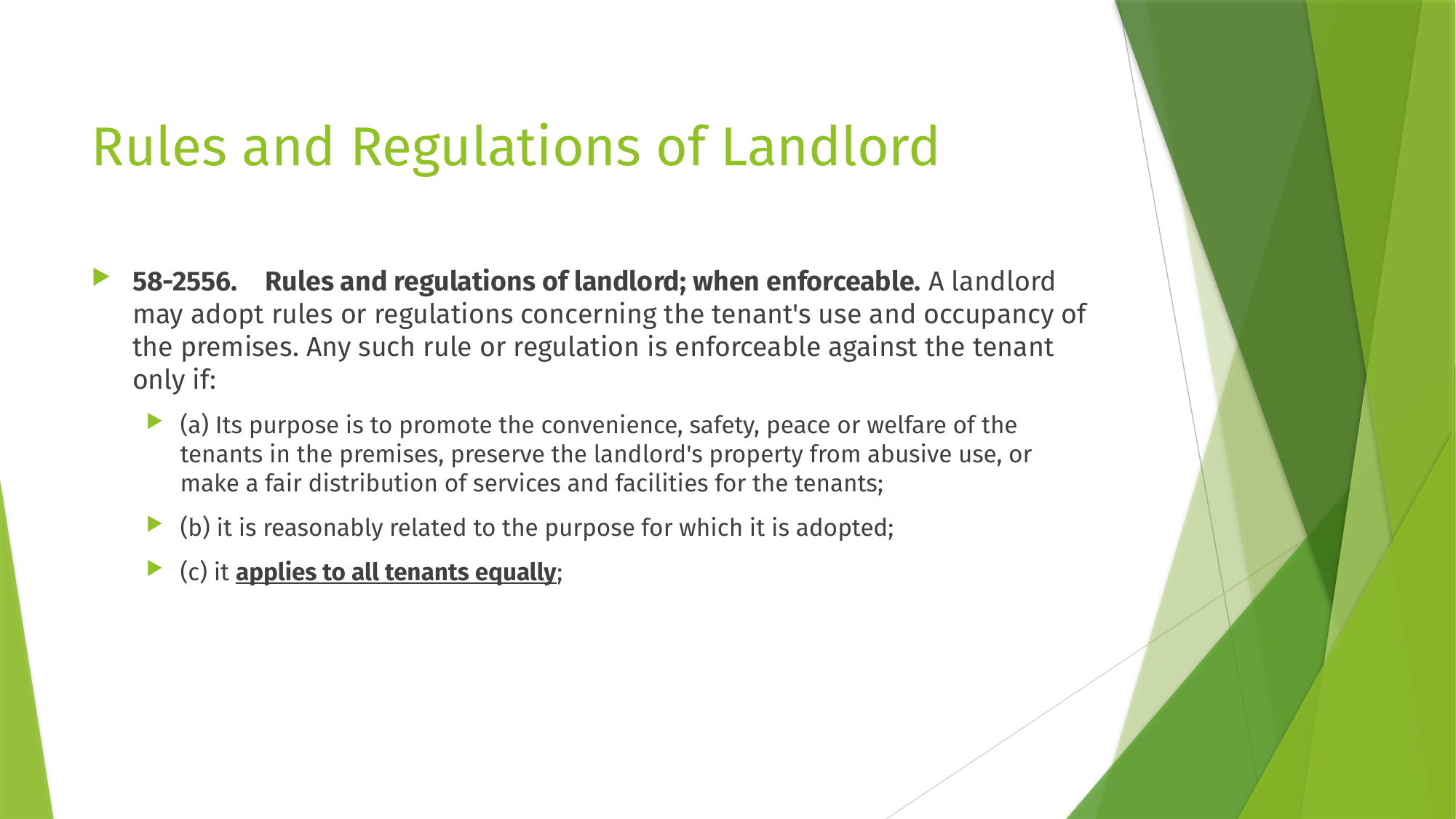

Rules and Regulations of Landlord
58-2556. Rules and regulations of landlord; when enforceable. A landlord may adopt rules or regulations concerning the tenant's use and occupancy of the premises. Any such rule or regulation is enforceable against the tenant only if:
(a) Its purpose is to promote the convenience, safety, peace or welfare of the tenants in the premises, preserve the landlord's property from abusive use, or make a fair distribution of services and facilities for the tenants;
(b) it is reasonably related to the purpose for which it is adopted;
(c) it applies to all tenants equally;